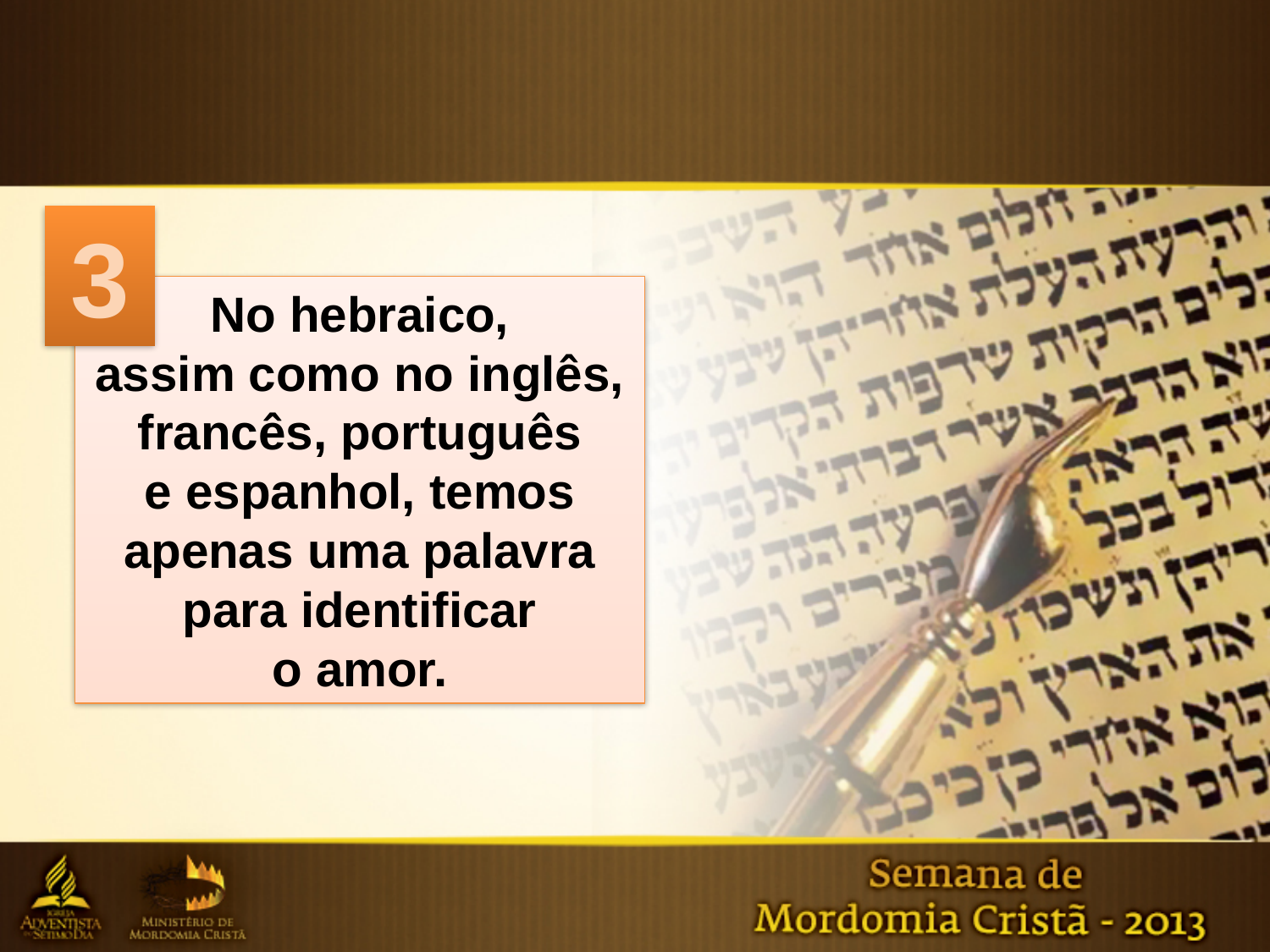

3
No hebraico,
assim como no inglês, francês, português
e espanhol, temos apenas uma palavra para identificar
o amor.